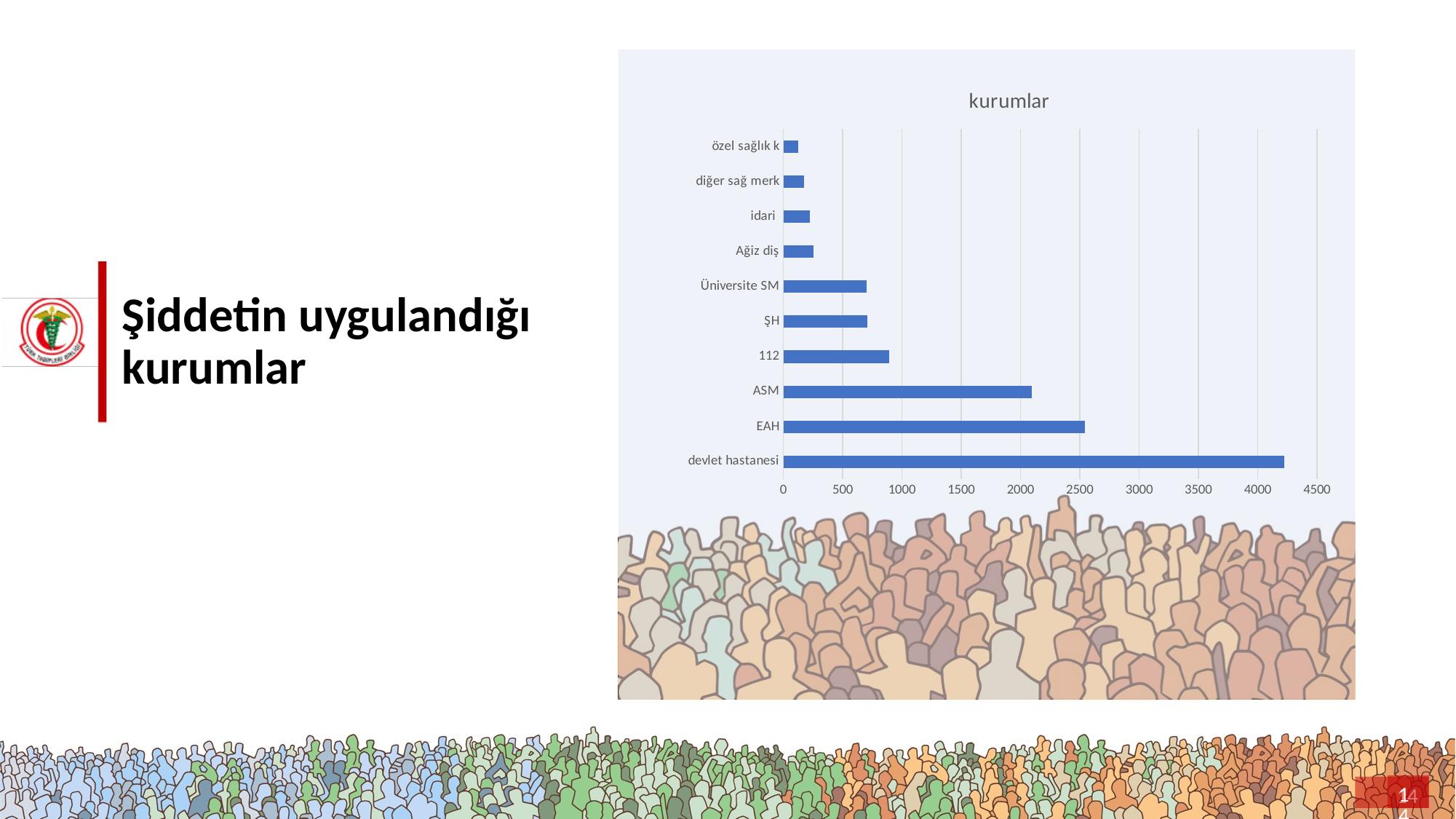

### Chart: kurumlar

| Category |  |
|---|---|
| devlet hastanesi | 4226.0 |
| EAH | 2541.0 |
| ASM | 2096.0 |
| 112 | 894.0 |
| ŞH | 710.0 |
| Üniversite SM | 701.0 |
| Ağiz diş | 256.0 |
| idari  | 221.0 |
| diğer sağ merk | 174.0 |
| özel sağlık k | 123.0 |
# Şiddetin uygulandığı kurumlar